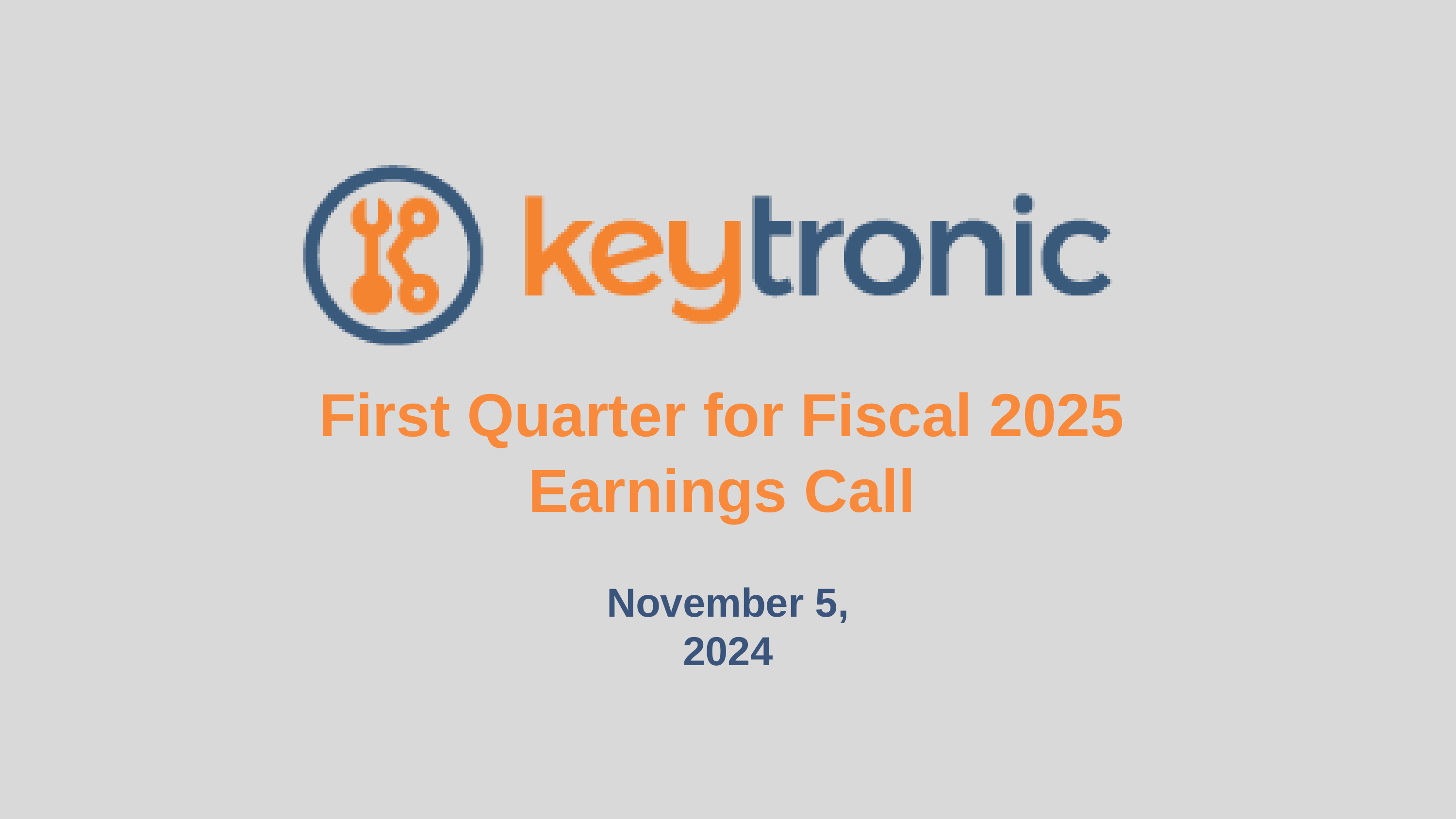

First Quarter for Fiscal 2025
Earnings Call

November 5, 2024